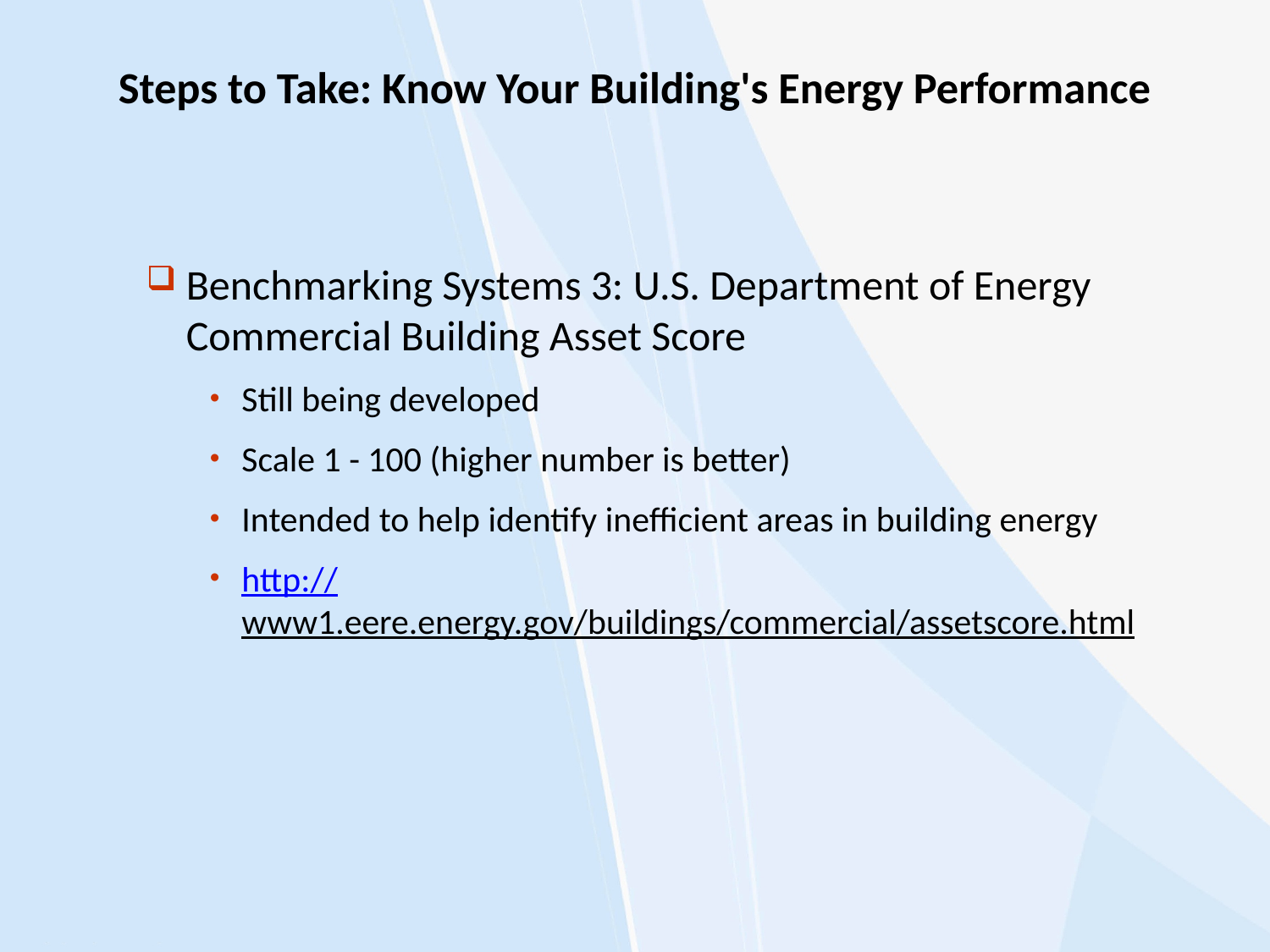

# Steps to Take: Know Your Building's Energy Performance
Benchmarking Systems 3: U.S. Department of Energy  Commercial Building Asset Score
Still being developed
Scale 1 - 100 (higher number is better)
Intended to help identify inefficient areas in building energy
http://www1.eere.energy.gov/buildings/commercial/assetscore.html